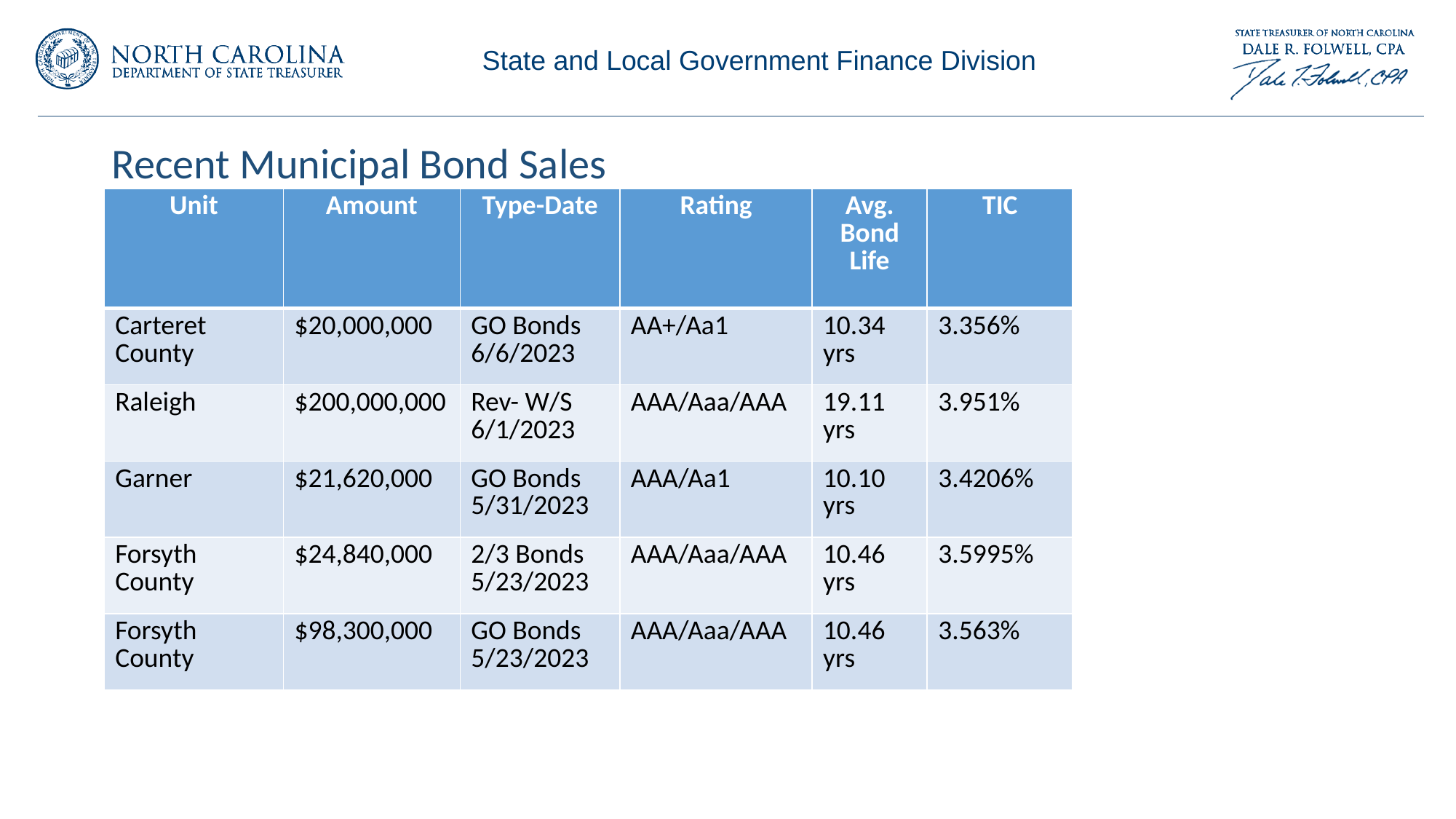

# Recent Municipal Bond Sales
| Unit | Amount | Type-Date | Rating | Avg. Bond Life | TIC |
| --- | --- | --- | --- | --- | --- |
| Carteret County | $20,000,000 | GO Bonds 6/6/2023 | AA+/Aa1 | 10.34 yrs | 3.356% |
| Raleigh | $200,000,000 | Rev- W/S 6/1/2023 | AAA/Aaa/AAA | 19.11 yrs | 3.951% |
| Garner | $21,620,000 | GO Bonds 5/31/2023 | AAA/Aa1 | 10.10 yrs | 3.4206% |
| Forsyth County | $24,840,000 | 2/3 Bonds 5/23/2023 | AAA/Aaa/AAA | 10.46 yrs | 3.5995% |
| Forsyth County | $98,300,000 | GO Bonds 5/23/2023 | AAA/Aaa/AAA | 10.46 yrs | 3.563% |